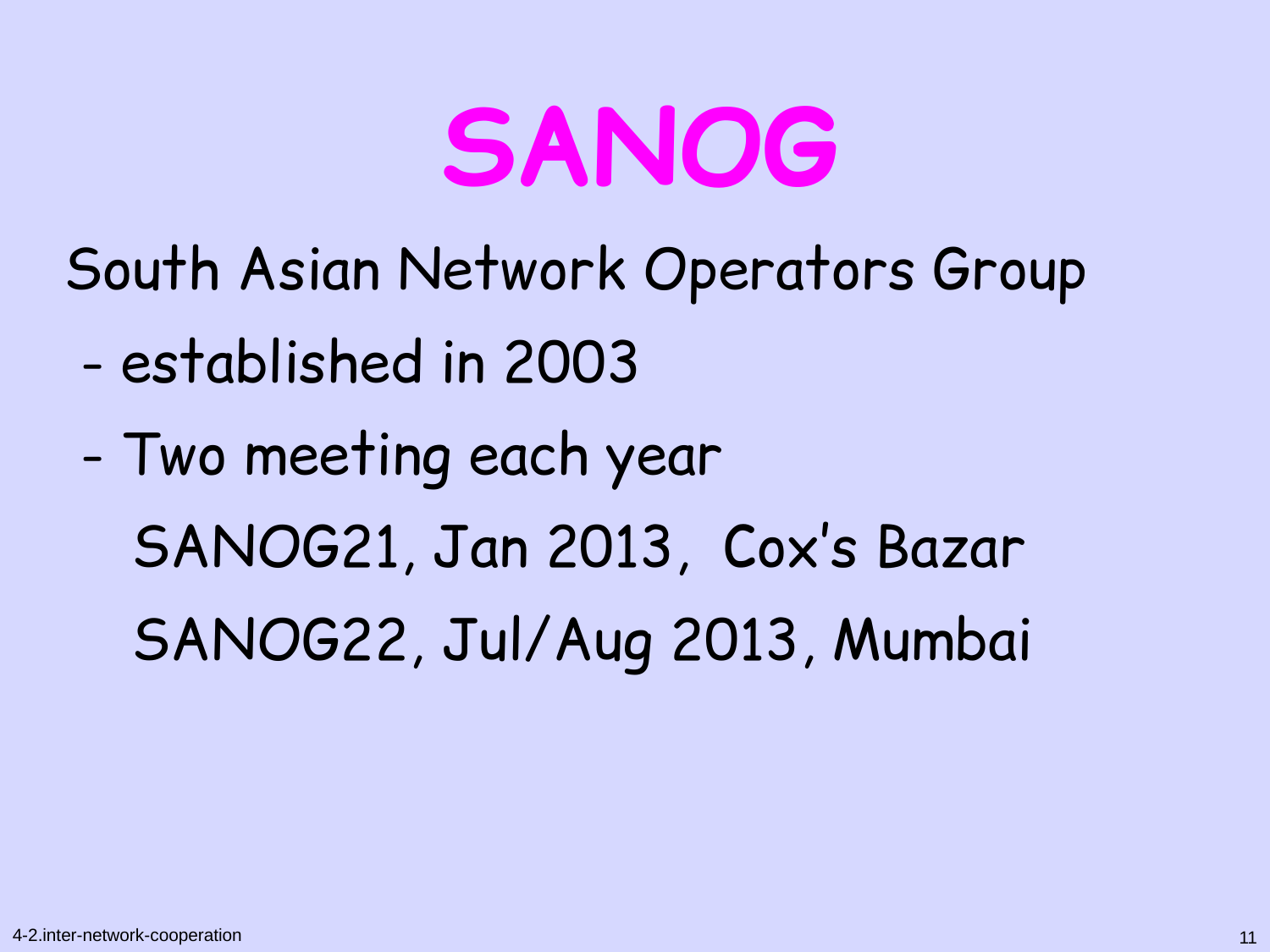

# SANOG
South Asian Network Operators Group
 - established in 2003
 - Two meeting each year
    SANOG21, Jan 2013,  Cox’s Bazar
    SANOG22, Jul/Aug 2013, Mumbai
11
4-2.inter-network-cooperation